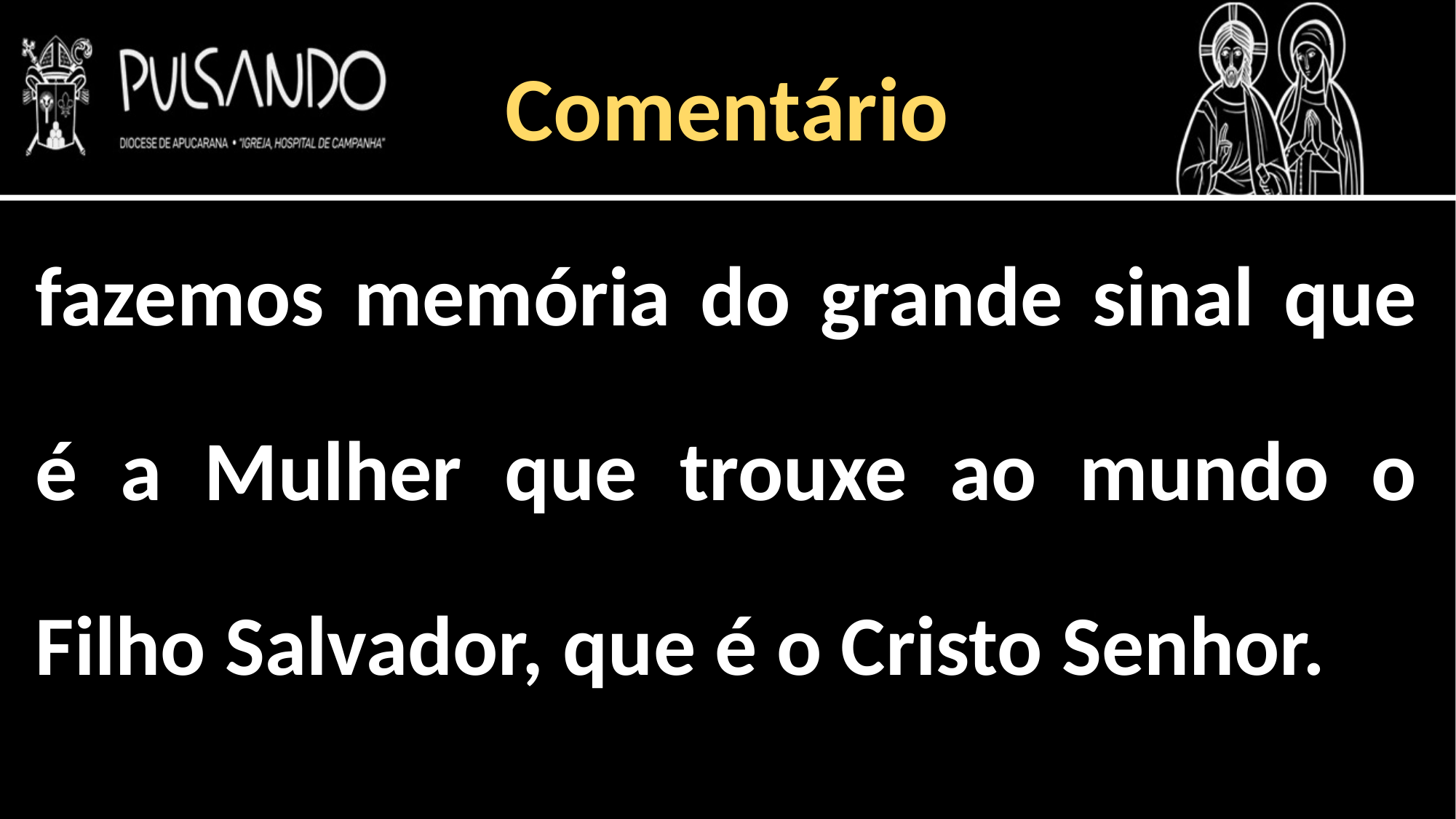

Comentário
fazemos memória do grande sinal que é a Mulher que trouxe ao mundo o Filho Salvador, que é o Cristo Senhor.